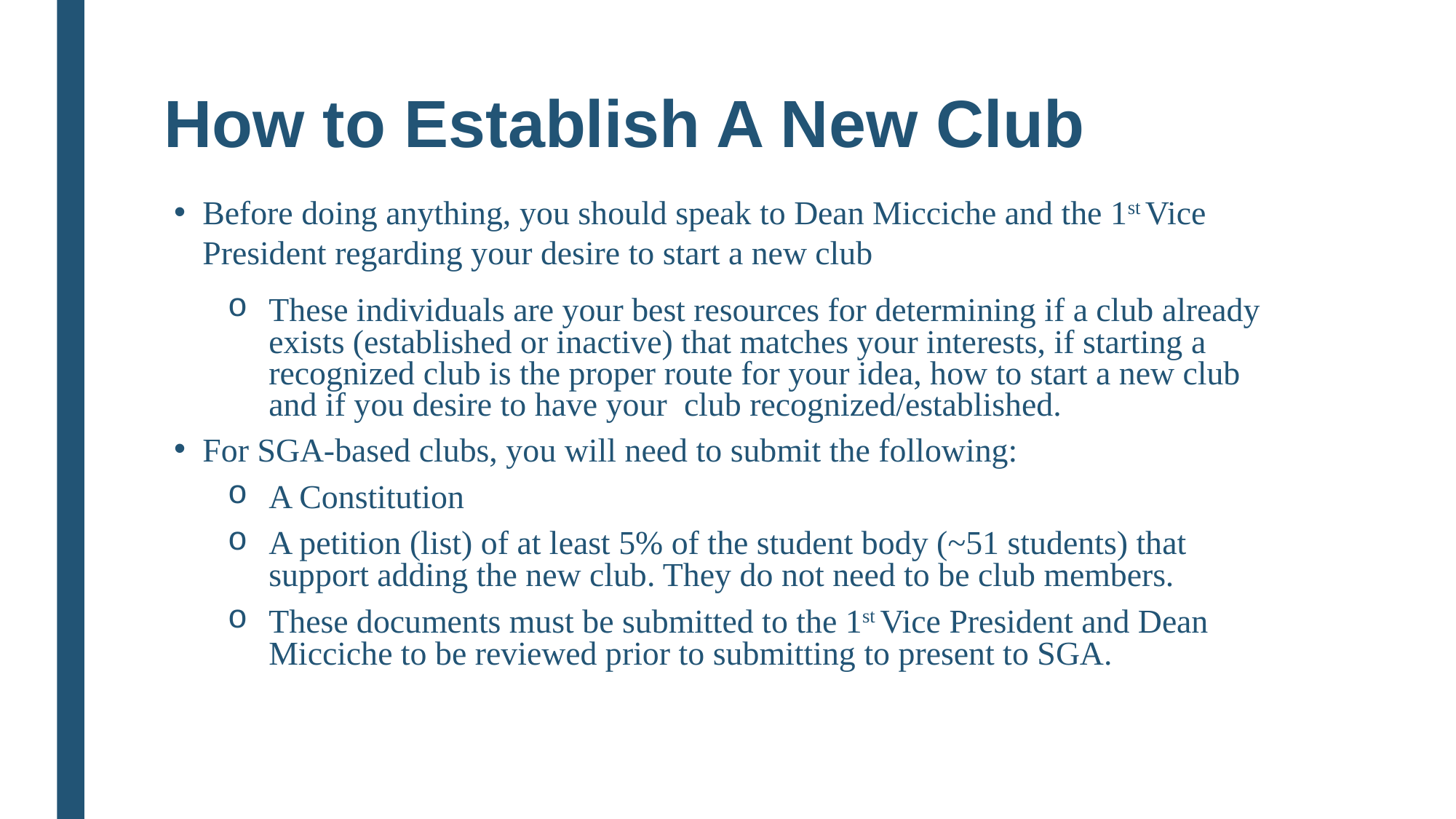

# How to Establish A New Club
Before doing anything, you should speak to Dean Micciche and the 1st Vice President regarding your desire to start a new club
These individuals are your best resources for determining if a club already exists (established or inactive) that matches your interests, if starting a recognized club is the proper route for your idea, how to start a new club and if you desire to have your  club recognized/established.
For SGA-based clubs, you will need to submit the following:
A Constitution
A petition (list) of at least 5% of the student body (~51 students) that support adding the new club. They do not need to be club members.
These documents must be submitted to the 1st Vice President and Dean Micciche to be reviewed prior to submitting to present to SGA.